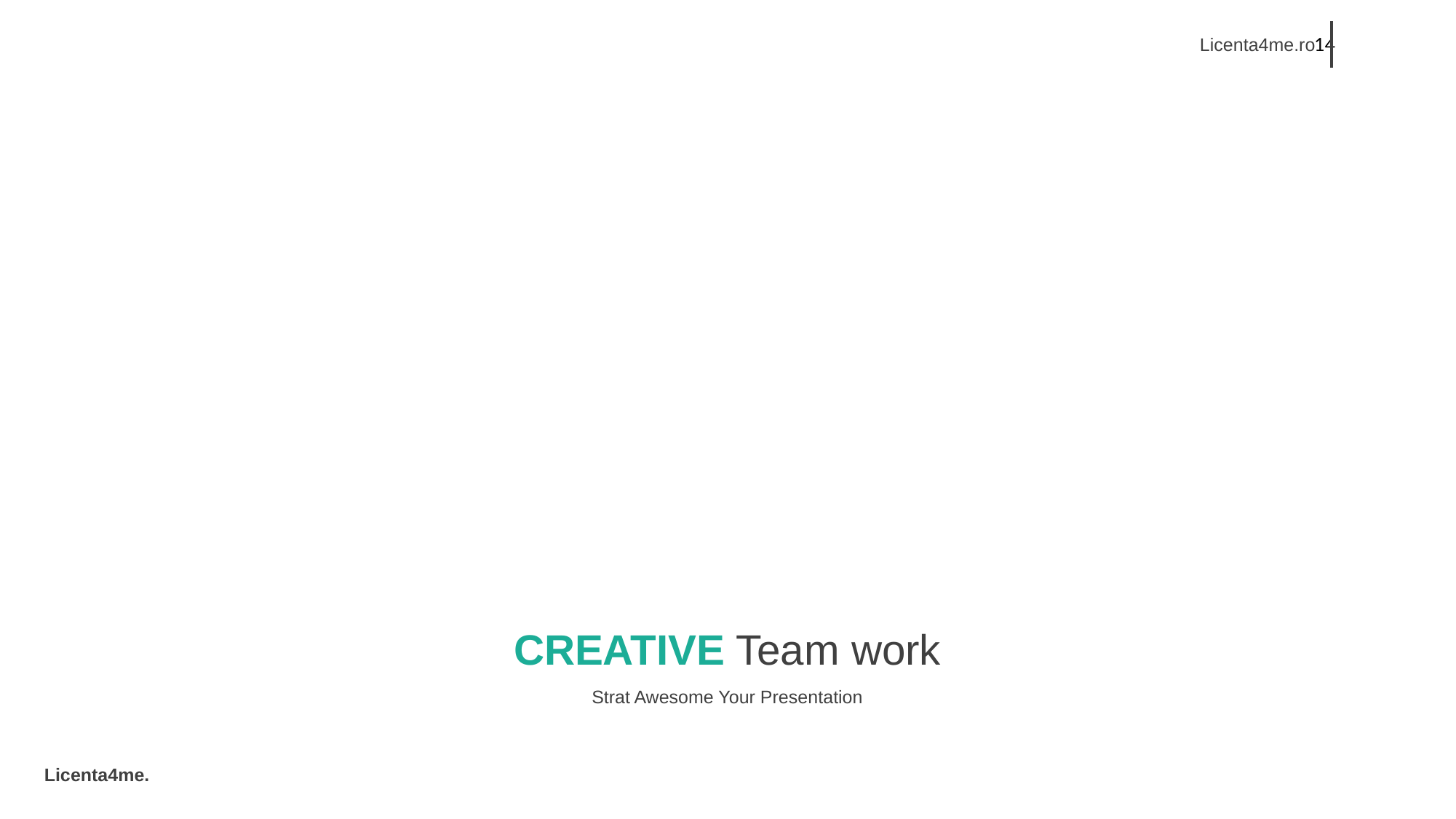

CREATIVE Team work
Strat Awesome Your Presentation